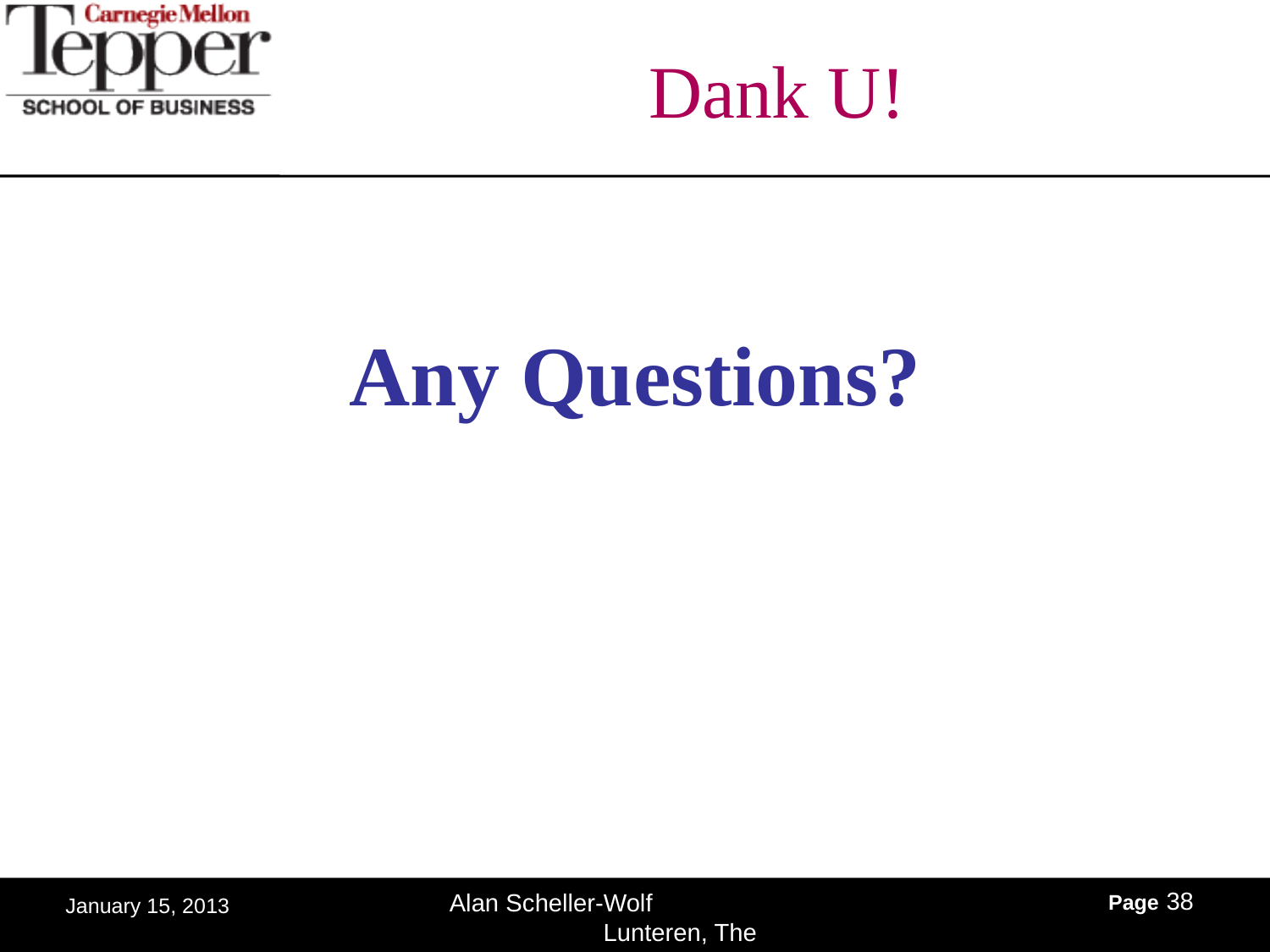

# Dank U!

Any Questions?

Page 38
Alan Scheller-Wolf                                      Lunteren, The Netherlands
January 15, 2013